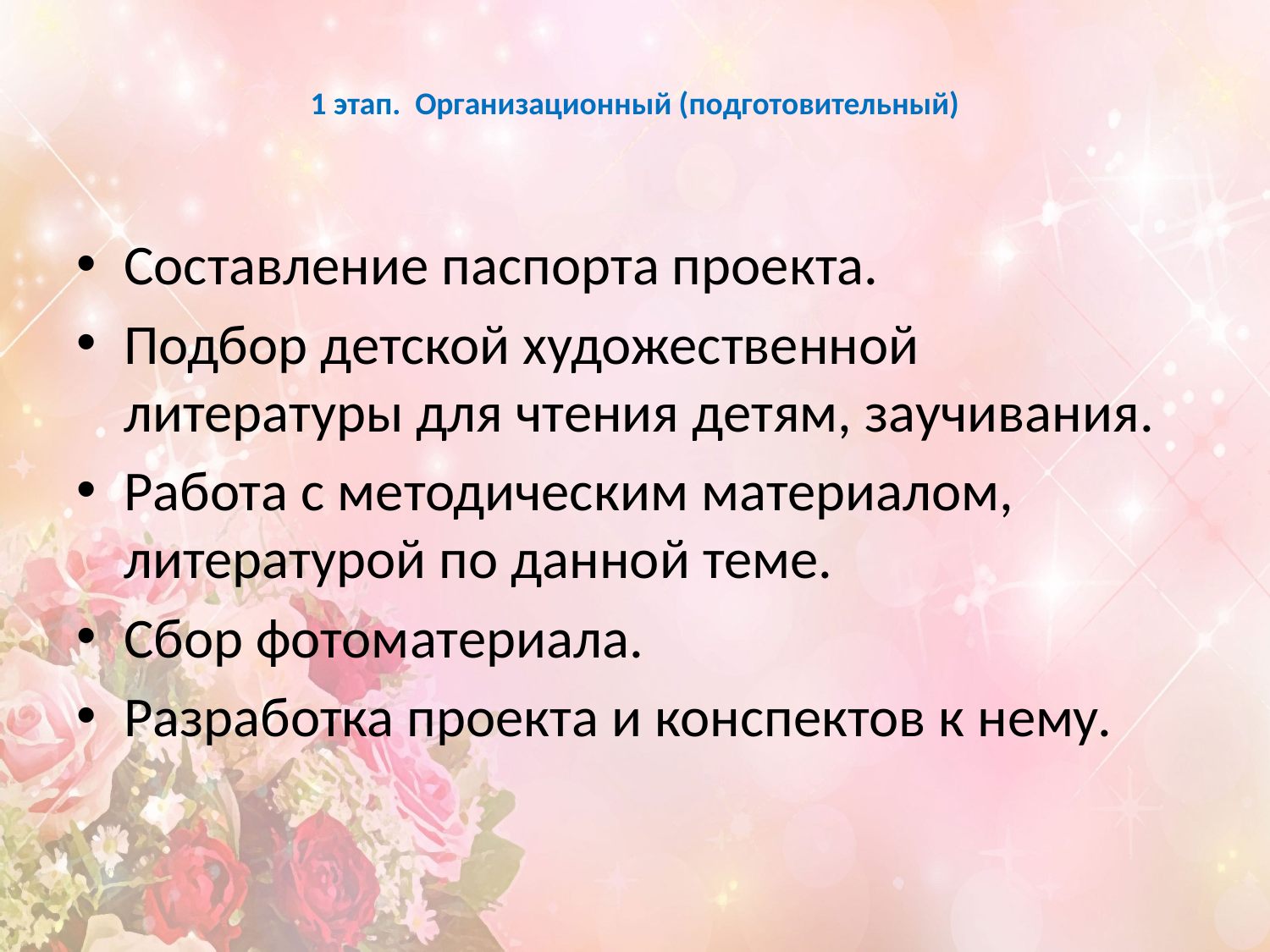

# 1 этап.  Организационный (подготовительный)
Составление паспорта проекта.
Подбор детской художественной литературы для чтения детям, заучивания.
Работа с методическим материалом, литературой по данной теме.
Сбор фотоматериала.
Разработка проекта и конспектов к нему.